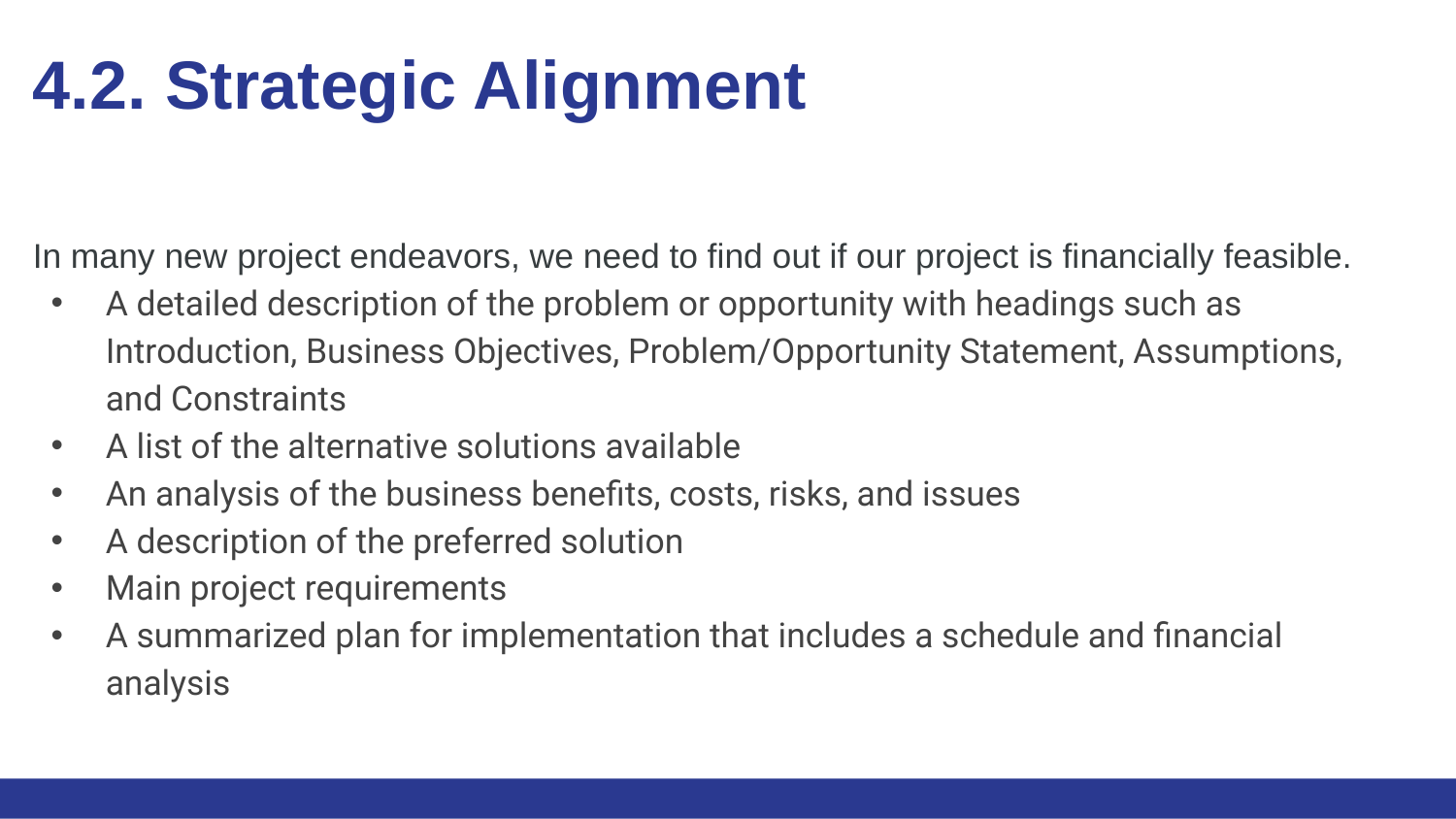

# 4.2. Strategic Alignment

In many new project endeavors, we need to find out if our project is financially feasible.
A detailed description of the problem or opportunity with headings such as Introduction, Business Objectives, Problem/Opportunity Statement, Assumptions, and Constraints
A list of the alternative solutions available
An analysis of the business benefits, costs, risks, and issues
A description of the preferred solution
Main project requirements
A summarized plan for implementation that includes a schedule and financial analysis